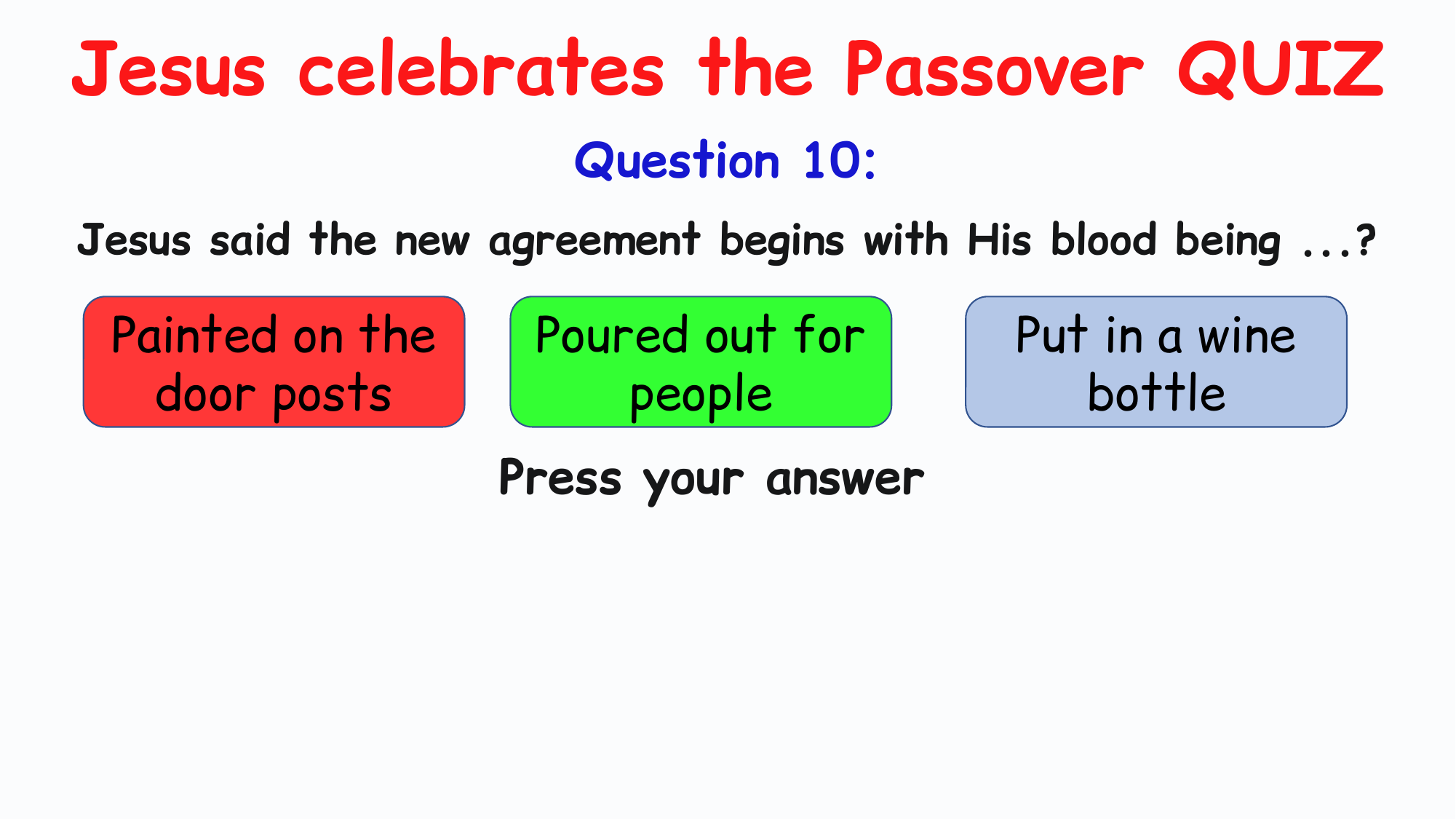

Question 10:
Jesus said the new agreement begins with His blood being ...?
Painted on the door posts
Poured out for people
Put in a wine bottle
Press your answer